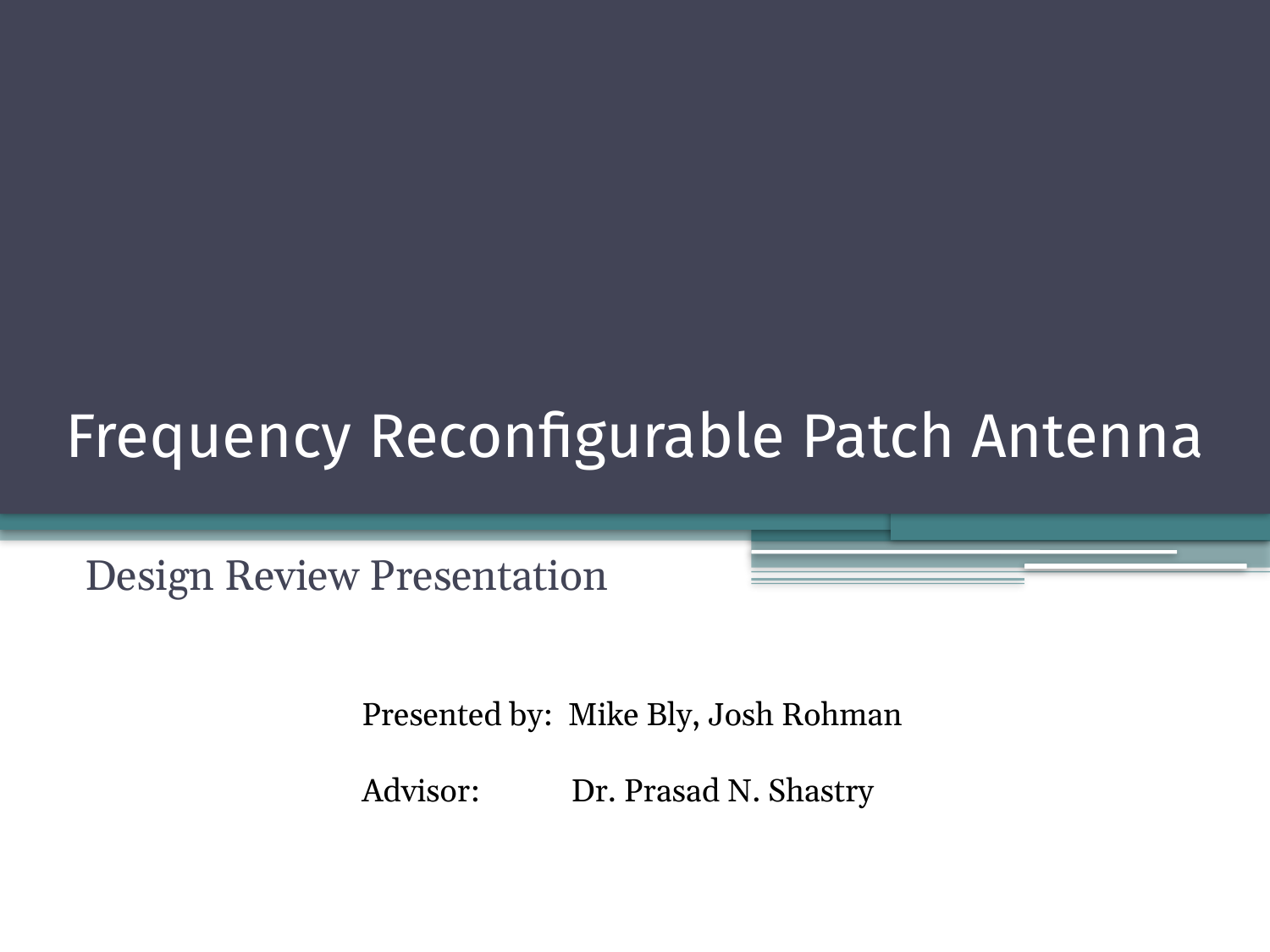

# Frequency Reconfigurable Patch Antenna
Design Review Presentation
Presented by:  Mike Bly, Josh Rohman
Advisor:            Dr. Prasad N. Shastry